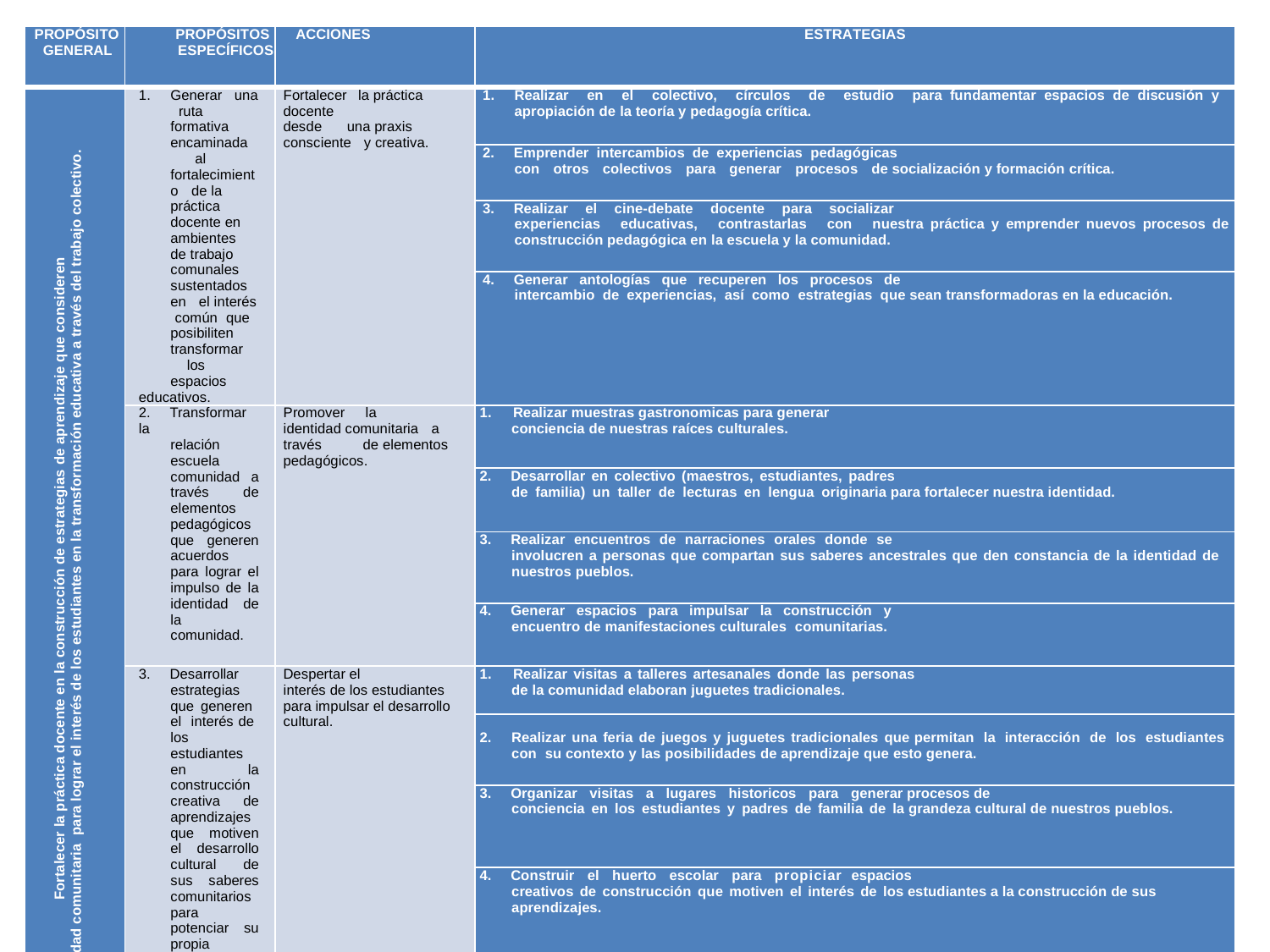

| PROPÓSITO GENERAL | PROPÓSITOS ESPECÍFICOS | ACCIONES | ESTRATEGIAS |
| --- | --- | --- | --- |
| Fortalecer la práctica docente en la construcción de estrategias de aprendizaje que consideren la identidad comunitaria para lograr el interés de los estudiantes en la transformación educativa a través del trabajo colectivo. | 1. Generar una ruta formativa encaminada al fortalecimiento de la práctica docente en ambientes de trabajo comunales sustentados en el interés común que posibiliten transformar los espacios educativos. | Fortalecer la práctica docente desde una praxis consciente y creativa. | 1. Realizar en el colectivo, círculos de estudio para fundamentar espacios de discusión y apropiación de la teoría y pedagogía crítica. |
|  |  |  | 2. Emprender intercambios de experiencias pedagógicas con otros colectivos para generar procesos de socialización y formación crítica. |
|  |  |  | 3. Realizar el cine-debate docente para socializar experiencias educativas, contrastarlas con nuestra práctica y emprender nuevos procesos de construcción pedagógica en la escuela y la comunidad. |
|  |  |  | 4. Generar antologías que recuperen los procesos de intercambio de experiencias, así como estrategias que sean transformadoras en la educación. |
|  | 2. Transformar la relación escuela comunidad a través de elementos pedagógicos que generen acuerdos para lograr el impulso de la identidad de la comunidad. | Promover la identidad comunitaria a través de elementos pedagógicos. | 1. Realizar muestras gastronomicas para generar conciencia de nuestras raíces culturales. |
|  |  |  | 2. Desarrollar en colectivo (maestros, estudiantes, padres de familia) un taller de lecturas en lengua originaria para fortalecer nuestra identidad. |
|  |  |  | 3. Realizar encuentros de narraciones orales donde se involucren a personas que compartan sus saberes ancestrales que den constancia de la identidad de nuestros pueblos. |
|  |  |  | 4. Generar espacios para impulsar la construcción y encuentro de manifestaciones culturales comunitarias. |
|  | 3. Desarrollar estrategias que generen el interés de los estudiantes en la construcción creativa de aprendizajes que motiven el desarrollo cultural de sus saberes comunitarios para potenciar su propia emancipación. | Despertar el interés de los estudiantes para impulsar el desarrollo cultural. | 1. Realizar visitas a talleres artesanales donde las personas de la comunidad elaboran juguetes tradicionales. |
|  |  |  | 2. Realizar una feria de juegos y juguetes tradicionales que permitan la interacción de los estudiantes con su contexto y las posibilidades de aprendizaje que esto genera. |
|  |  |  | 3. Organizar visitas a lugares historicos para generar procesos de conciencia en los estudiantes y padres de familia de la grandeza cultural de nuestros pueblos. |
|  |  |  | 4. Construir el huerto escolar para propiciar espacios creativos de construcción que motiven el interés de los estudiantes a la construcción de sus aprendizajes. |
|  | 4. |  | 1. |
|  |  |  | 2. |
|  |  |  | 3. |
|  |  |  | 4. |